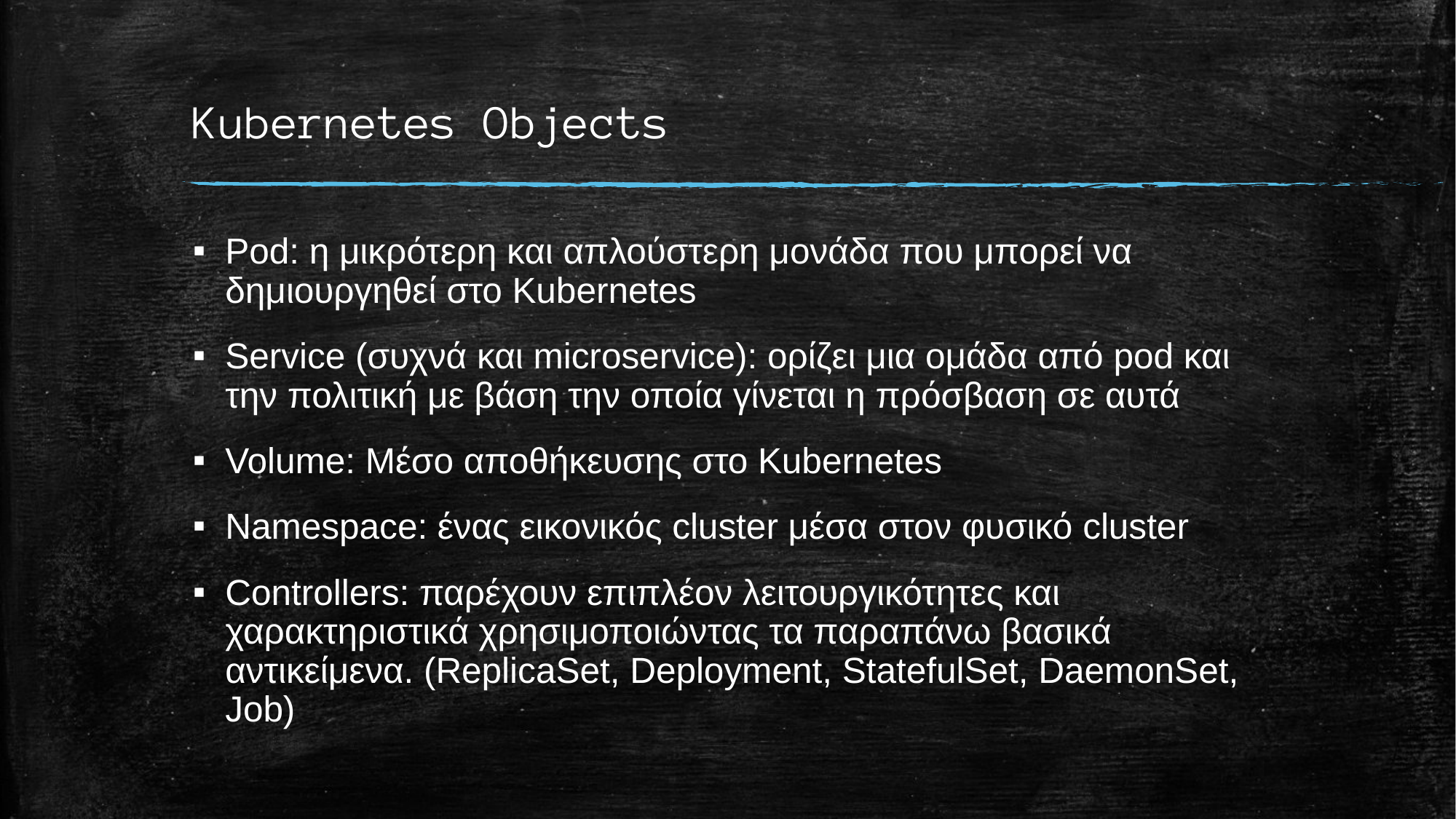

# Kubernetes Objects
Pod: η μικρότερη και απλούστερη μονάδα που μπορεί να δημιουργηθεί στο Kubernetes
Service (συχνά και microservice): ορίζει μια ομάδα από pod και την πολιτική με βάση την οποία γίνεται η πρόσβαση σε αυτά
Volume: Μέσο αποθήκευσης στο Kubernetes
Namespace: ένας εικονικός cluster μέσα στον φυσικό cluster
Controllers: παρέχουν επιπλέον λειτουργικότητες και χαρακτηριστικά χρησιμοποιώντας τα παραπάνω βασικά αντικείμενα. (ReplicaSet, Deployment, StatefulSet, DaemonSet, Job)